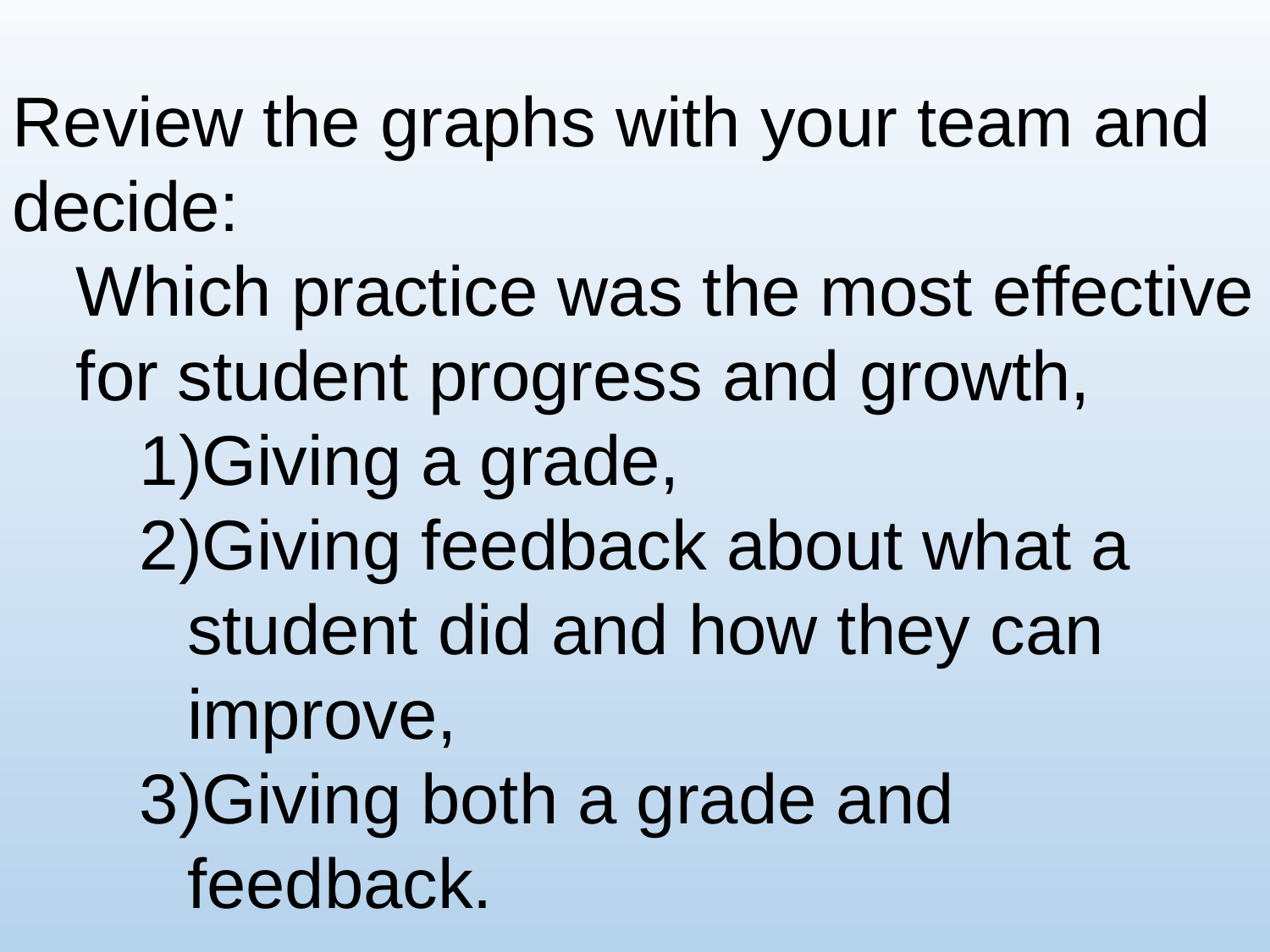

Review the graphs with your team and decide:
Which practice was the most effective for student progress and growth,
Giving a grade,
Giving feedback about what a student did and how they can improve,
Giving both a grade and feedback.